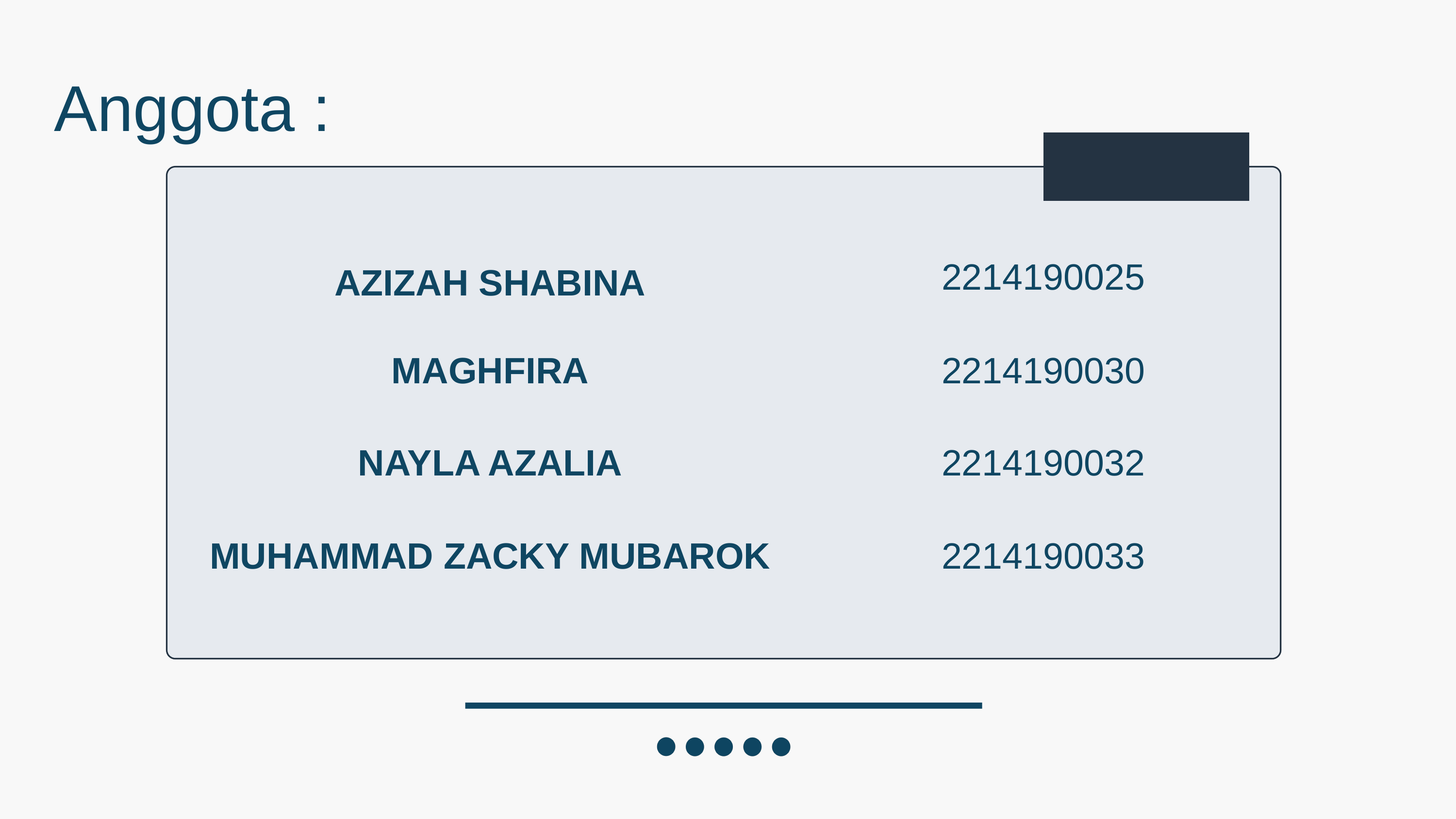

Anggota :

2214190025
AZIZAH SHABINA
2214190030
MAGHFIRA
NAYLA AZALIA
2214190032
MUHAMMAD ZACKY MUBAROK
2214190033